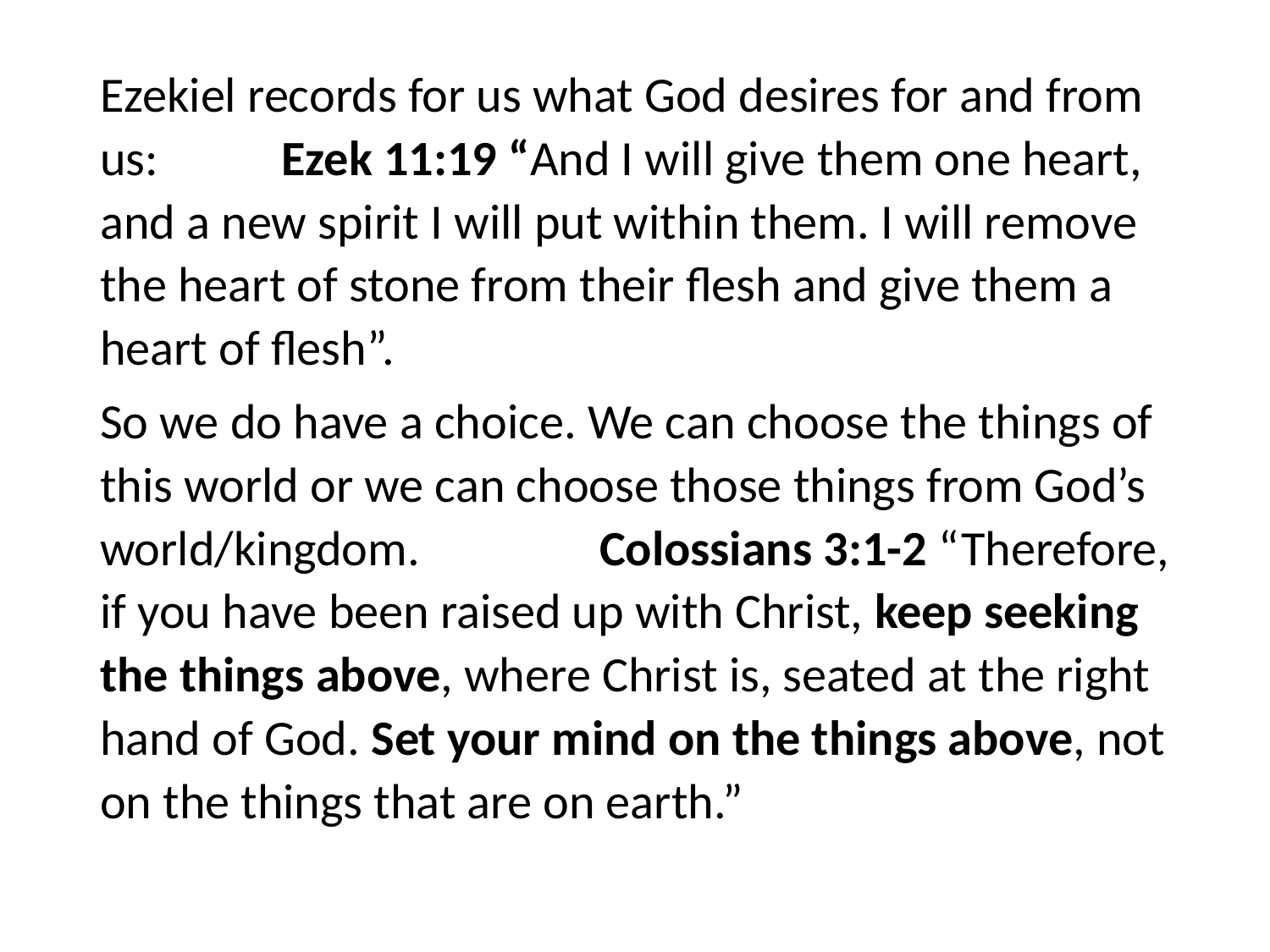

#
Ezekiel records for us what God desires for and from us:           Ezek 11:19 “And I will give them one heart, and a new spirit I will put within them. I will remove the heart of stone from their flesh and give them a heart of flesh”.
So we do have a choice. We can choose the things of this world or we can choose those things from God’s world/kingdom.                Colossians 3:1-2 “Therefore, if you have been raised up with Christ, keep seeking the things above, where Christ is, seated at the right hand of God. Set your mind on the things above, not on the things that are on earth.”